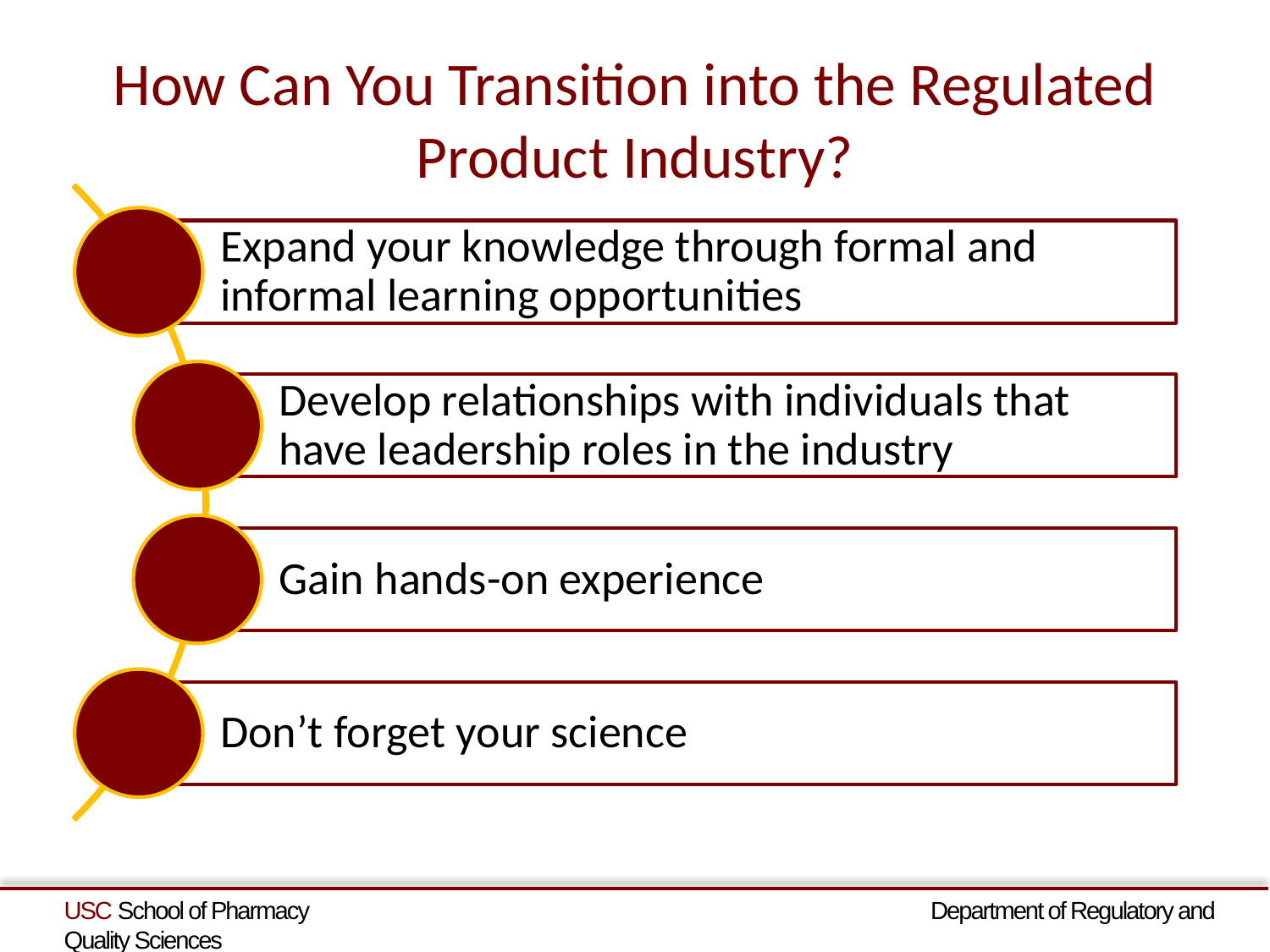

# How Can You Transition into the Regulated Product Industry?
Expand your knowledge through formal and informal learning opportunities
Develop relationships with individuals that have leadership roles in the industry
Gain hands-on experience
Don’t forget your science